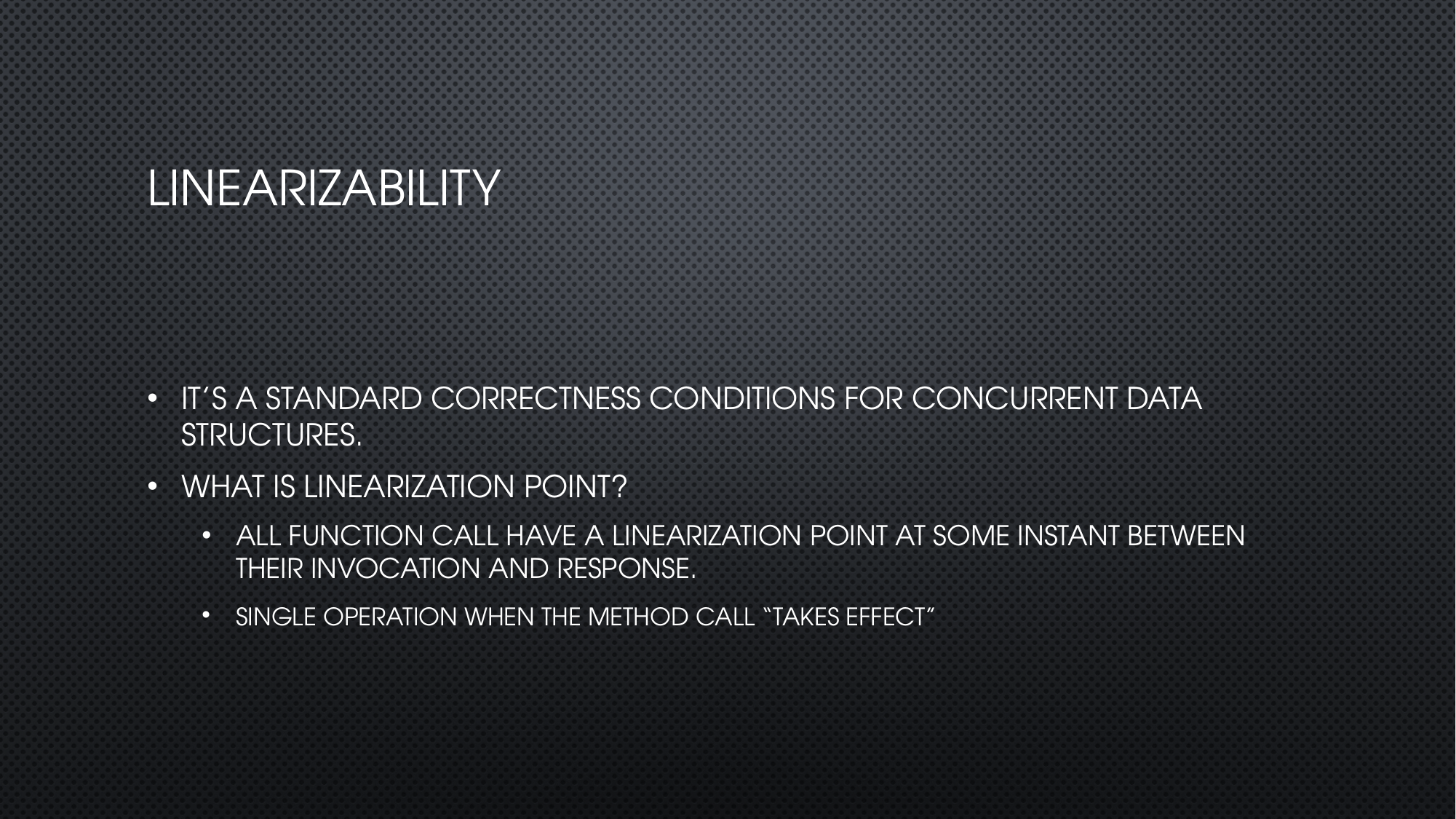

# linearizability
It’s a standard correctness conditions for concurrent data structures.
What is linearization point?
All function call have a linearization point at some instant between their invocation and response.
SINGLE OPERATION WHEN THE METHOD CALL “TAKES EFFECT”